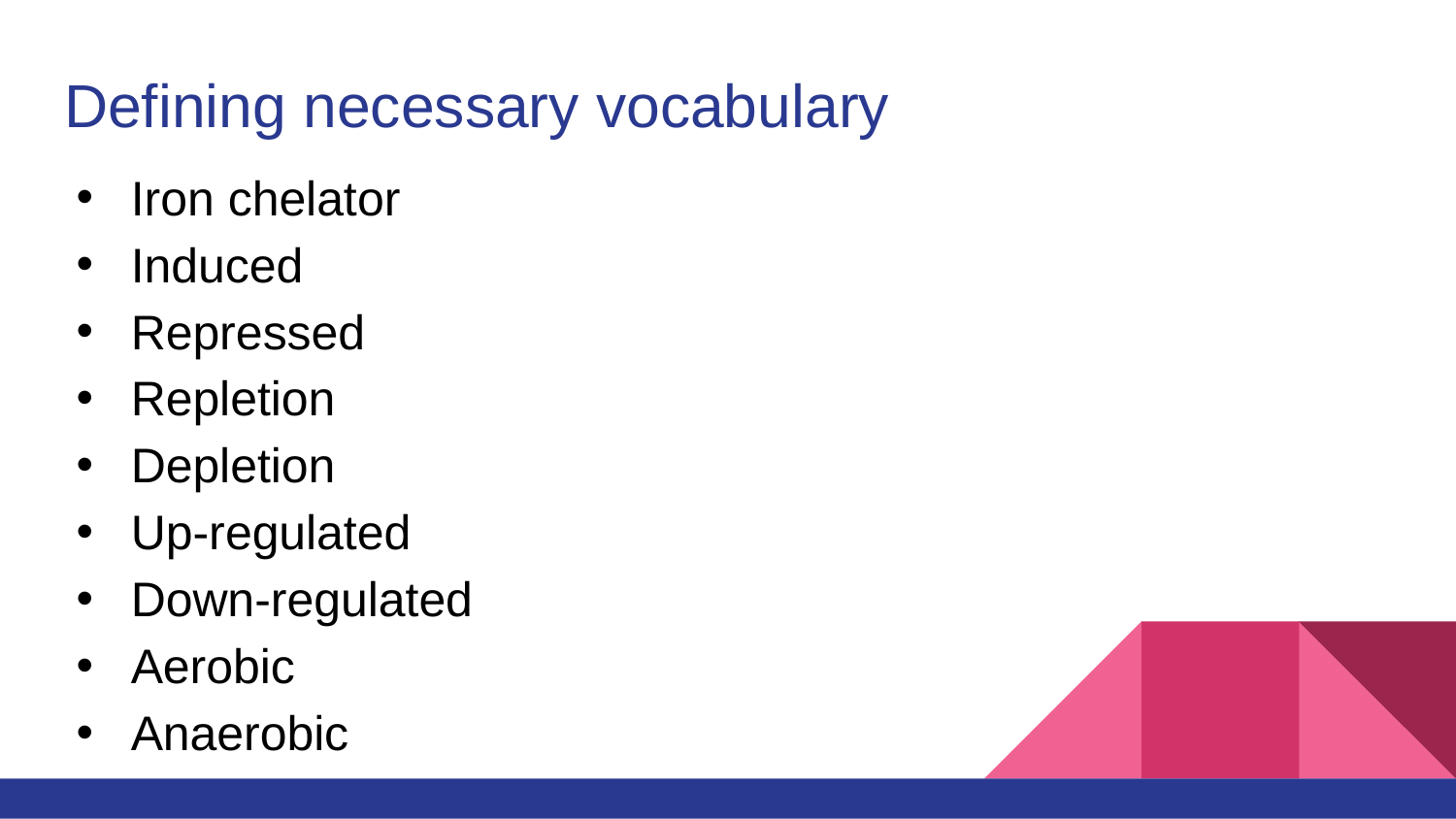

# Defining necessary vocabulary
Iron chelator
Induced
Repressed
Repletion
Depletion
Up-regulated
Down-regulated
Aerobic
Anaerobic